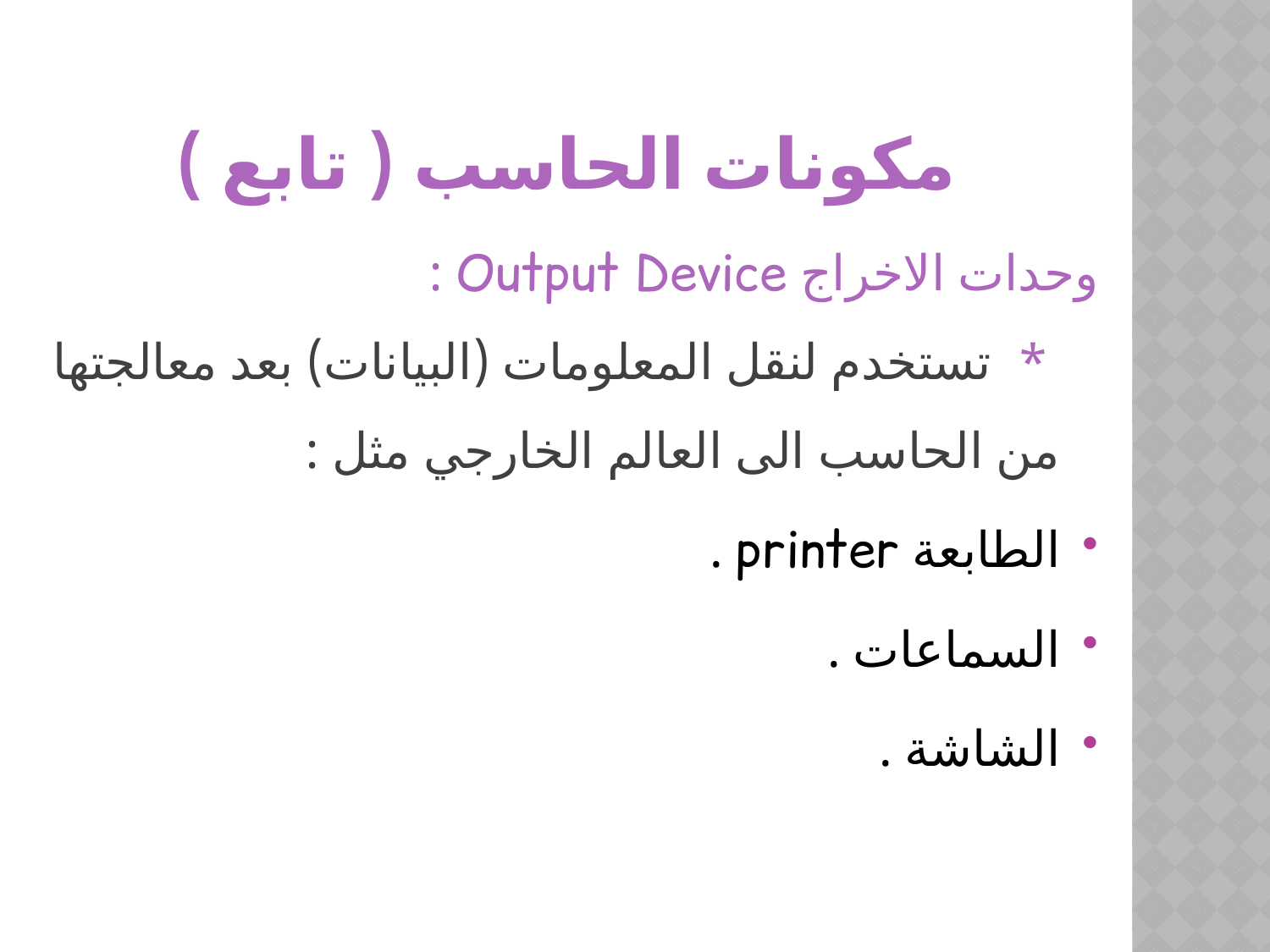

# مكونات الحاسب ( تابع )
وحدات الاخراج Output Device :
 *  تستخدم لنقل المعلومات (البيانات) بعد معالجتها من الحاسب الى العالم الخارجي مثل :
الطابعة printer .
السماعات .
الشاشة .